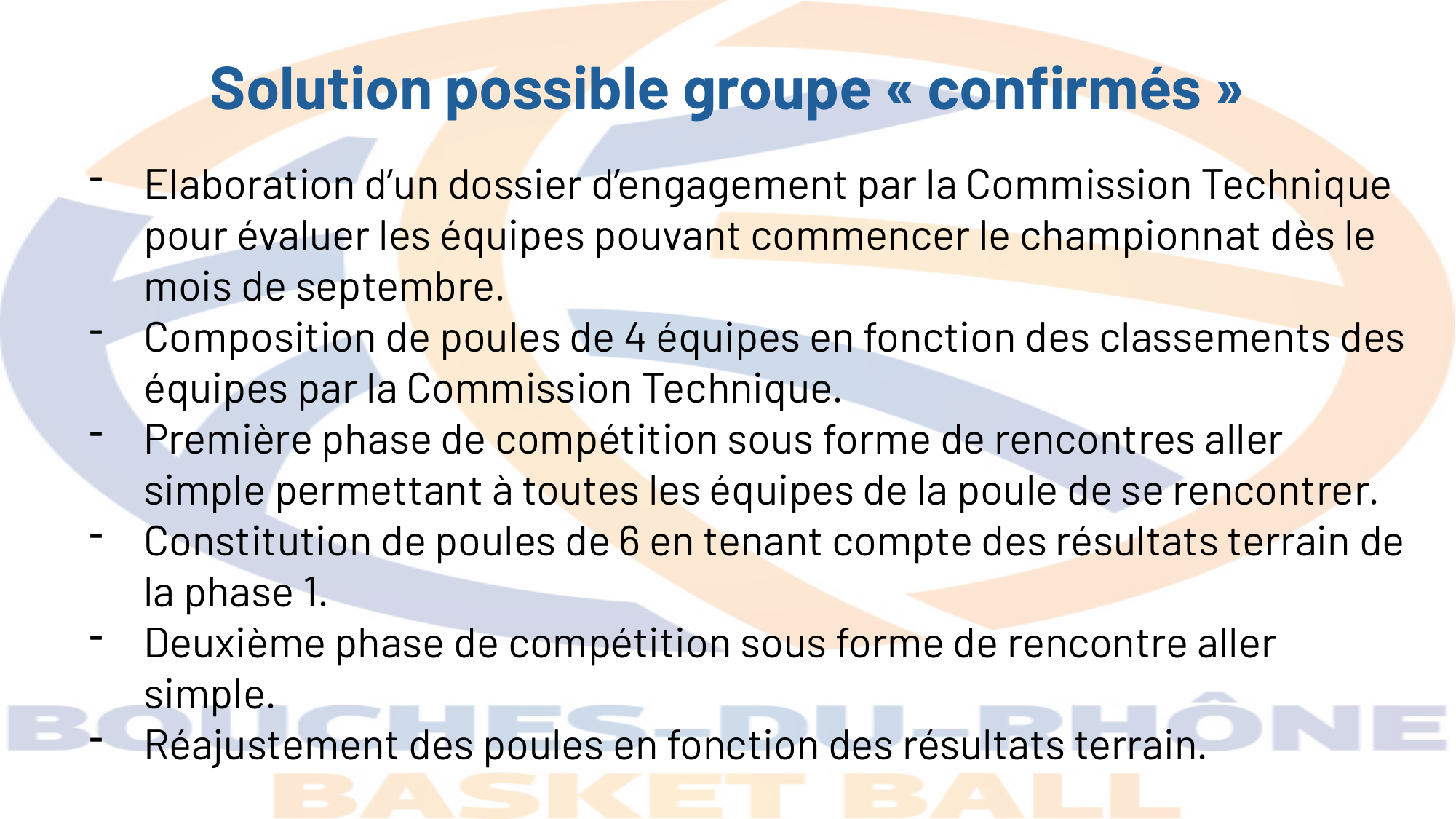

Solution possible groupe « confirmés »
Elaboration d’un dossier d’engagement par la Commission Technique pour évaluer les équipes pouvant commencer le championnat dès le mois de septembre.
Composition de poules de 4 équipes en fonction des classements des équipes par la Commission Technique.
Première phase de compétition sous forme de rencontres aller simple permettant à toutes les équipes de la poule de se rencontrer.
Constitution de poules de 6 en tenant compte des résultats terrain de la phase 1.
Deuxième phase de compétition sous forme de rencontre aller simple.
Réajustement des poules en fonction des résultats terrain.